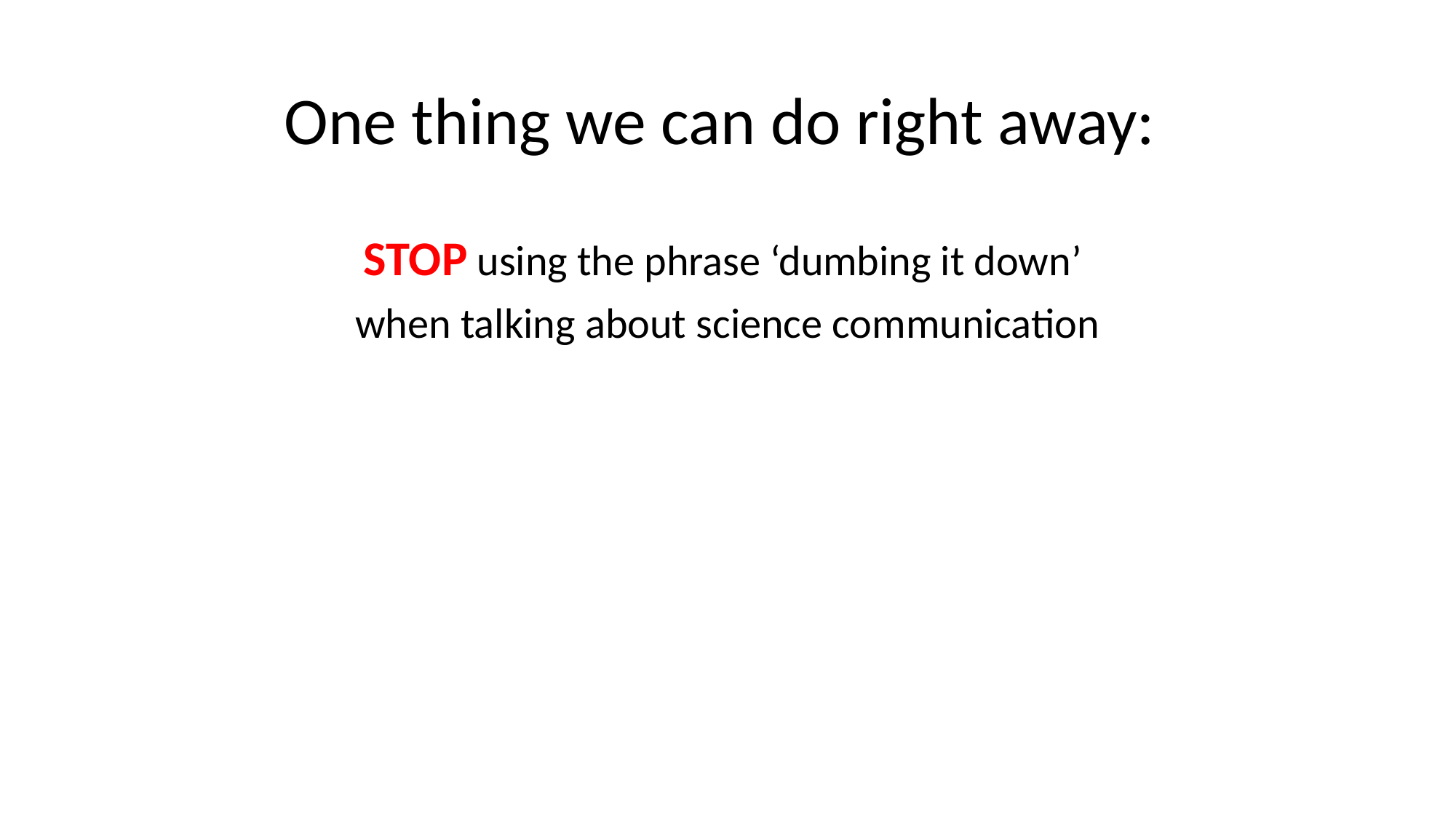

# One thing we can do right away:
STOP using the phrase ‘dumbing it down’
when talking about science communication